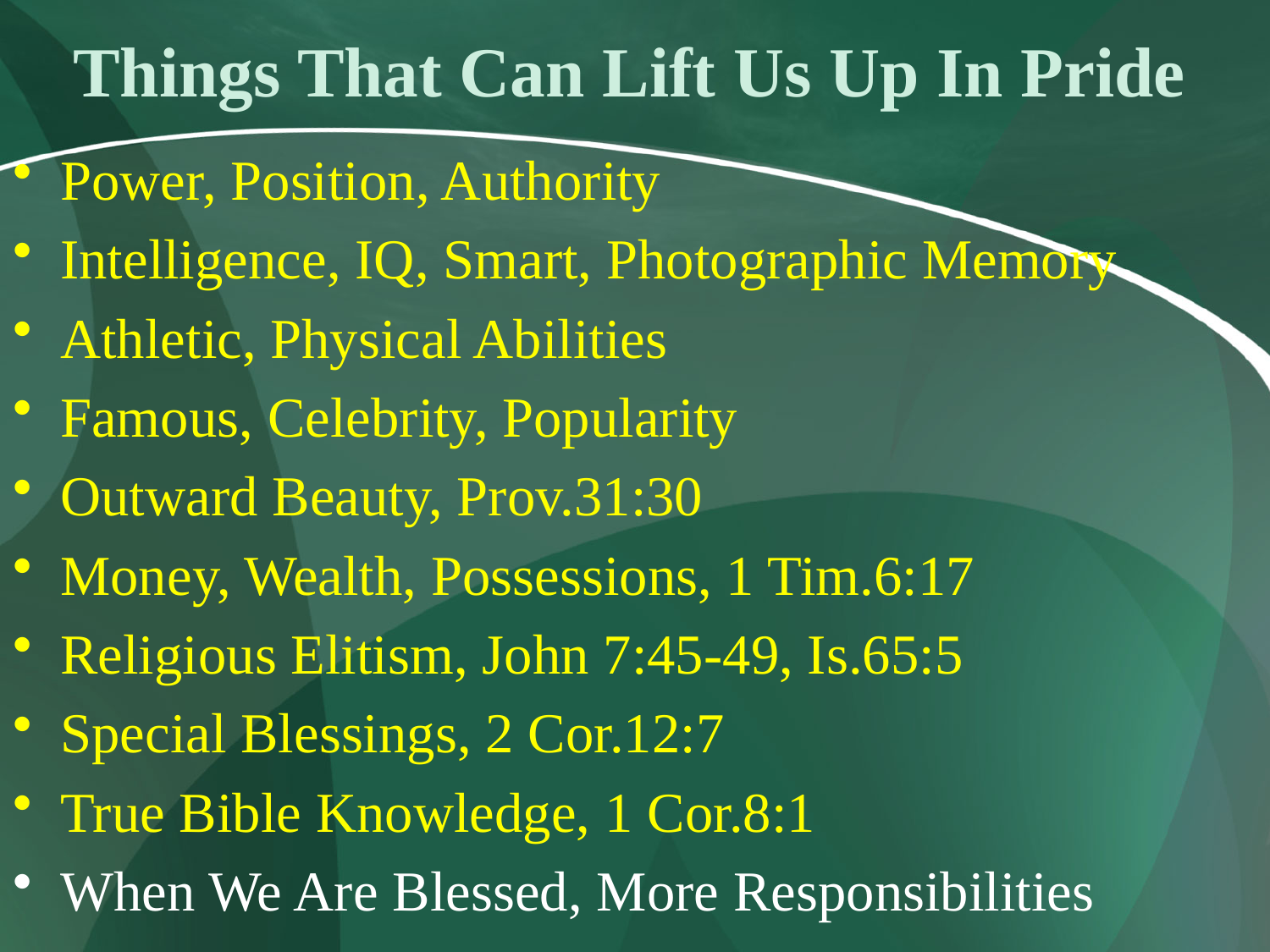

# Things That Can Lift Us Up In Pride
Power, Position, Authority
Intelligence, IQ, Smart, Photographic Memory
Athletic, Physical Abilities
Famous, Celebrity, Popularity
Outward Beauty, Prov.31:30
Money, Wealth, Possessions, 1 Tim.6:17
Religious Elitism, John 7:45-49, Is.65:5
Special Blessings, 2 Cor.12:7
True Bible Knowledge, 1 Cor.8:1
When We Are Blessed, More Responsibilities